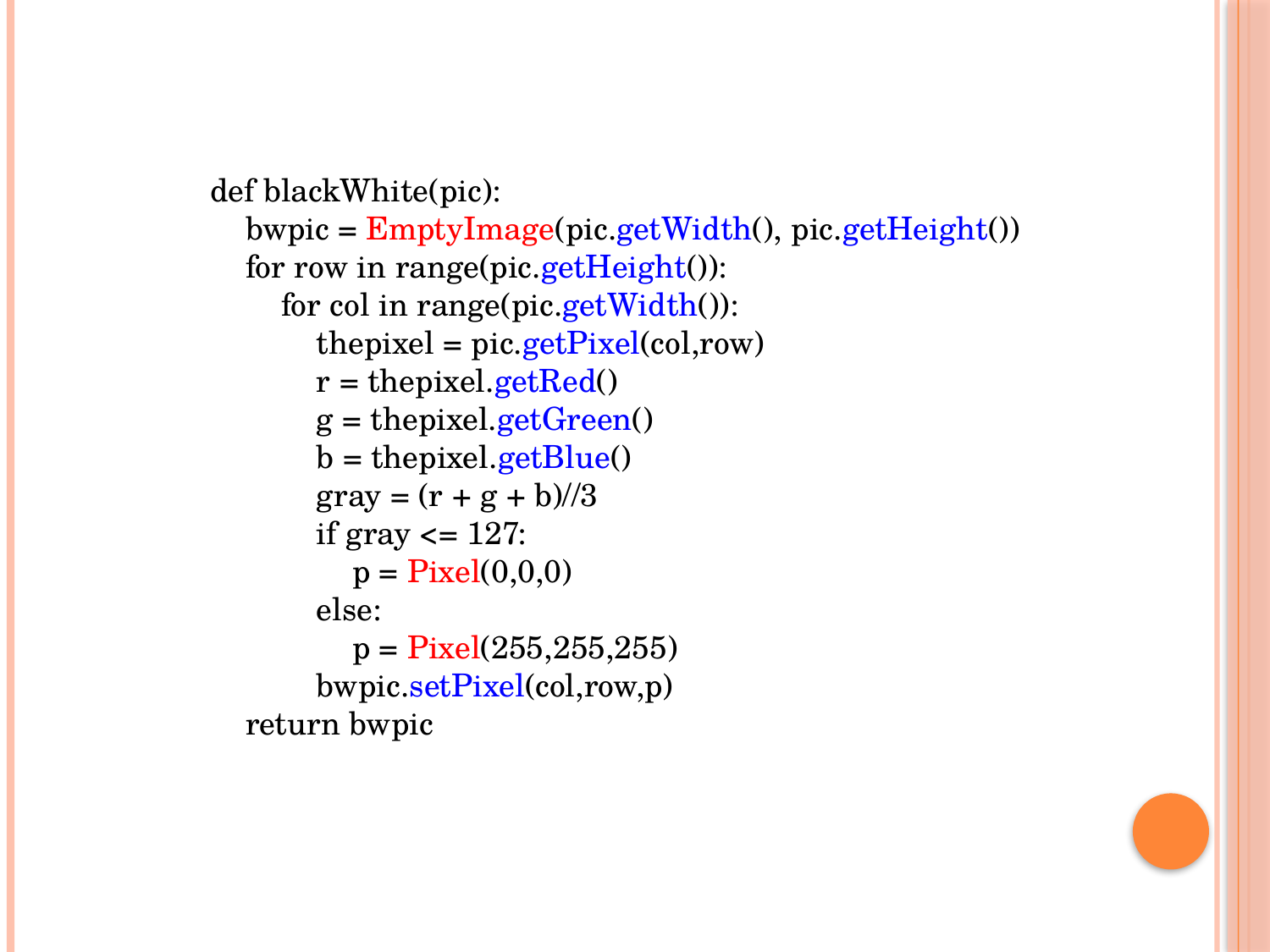

def blackWhite(pic):
    bwpic = EmptyImage(pic.getWidth(), pic.getHeight())
    for row in range(pic.getHeight()):
        for col in range(pic.getWidth()):
            thepixel = pic.getPixel(col,row)
            r = thepixel.getRed()
            g = thepixel.getGreen()
            b = thepixel.getBlue()
            gray = (r + g + b)//3
            if gray <= 127:
                p = Pixel(0,0,0)
            else:
                p = Pixel(255,255,255)
            bwpic.setPixel(col,row,p)
    return bwpic